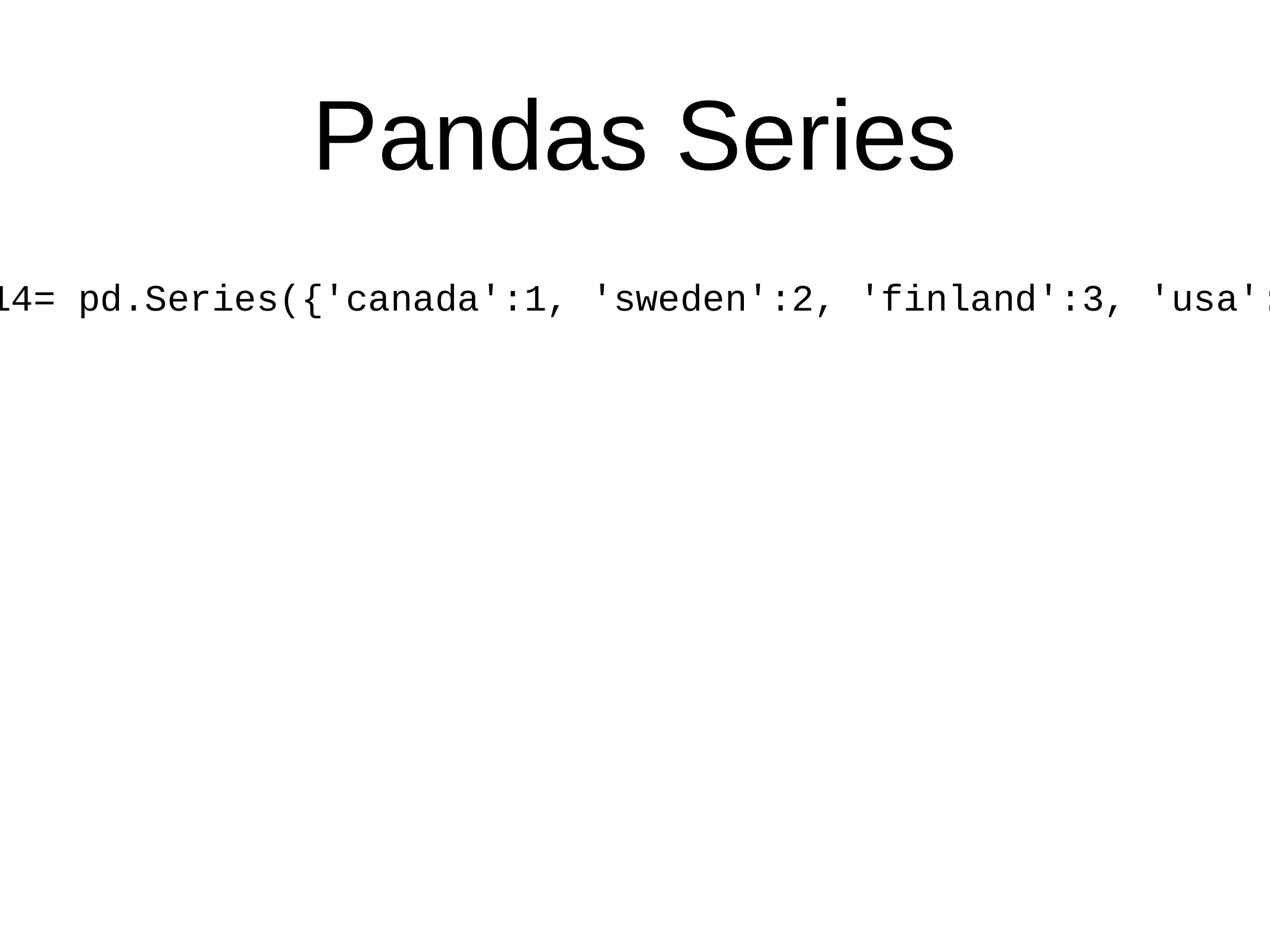

# Pandas Series
icehockey2014= pd.Series({'canada':1, 'sweden':2, 'finland':3, 'usa': 4, 'czech':5})